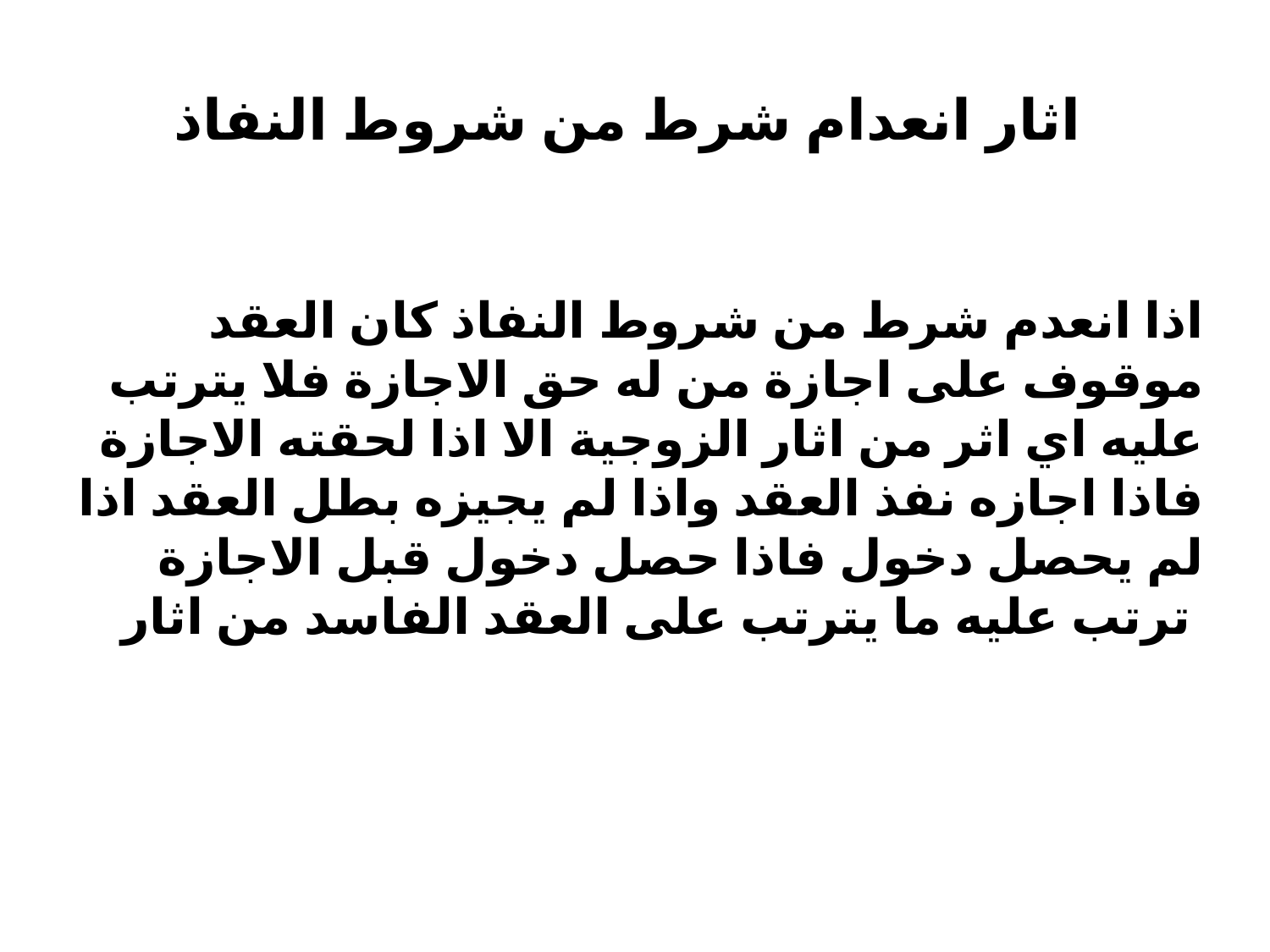

# اثار انعدام شرط من شروط النفاذ

اذا انعدم شرط من شروط النفاذ كان العقد موقوف على اجازة من له حق الاجازة فلا يترتب عليه اي اثر من اثار الزوجية الا اذا لحقته الاجازة فاذا اجازه نفذ العقد واذا لم يجيزه بطل العقد اذا لم يحصل دخول فاذا حصل دخول قبل الاجازة ترتب عليه ما يترتب على العقد الفاسد من اثار